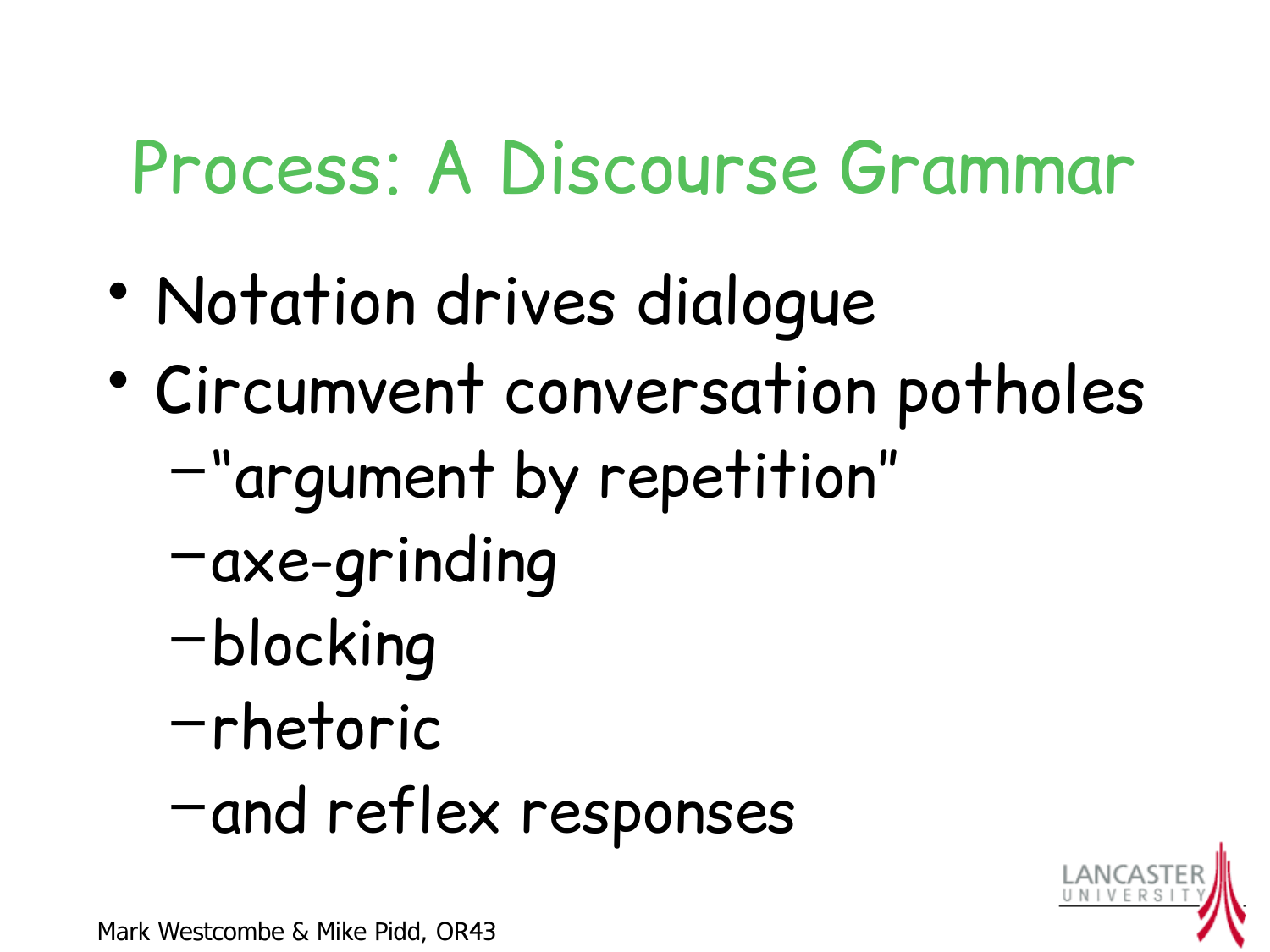

# Process: A Discourse Grammar
Notation drives dialogue
Circumvent conversation potholes
“argument by repetition”
axe-grinding
blocking
rhetoric
and reflex responses
Mark Westcombe & Mike Pidd, OR43